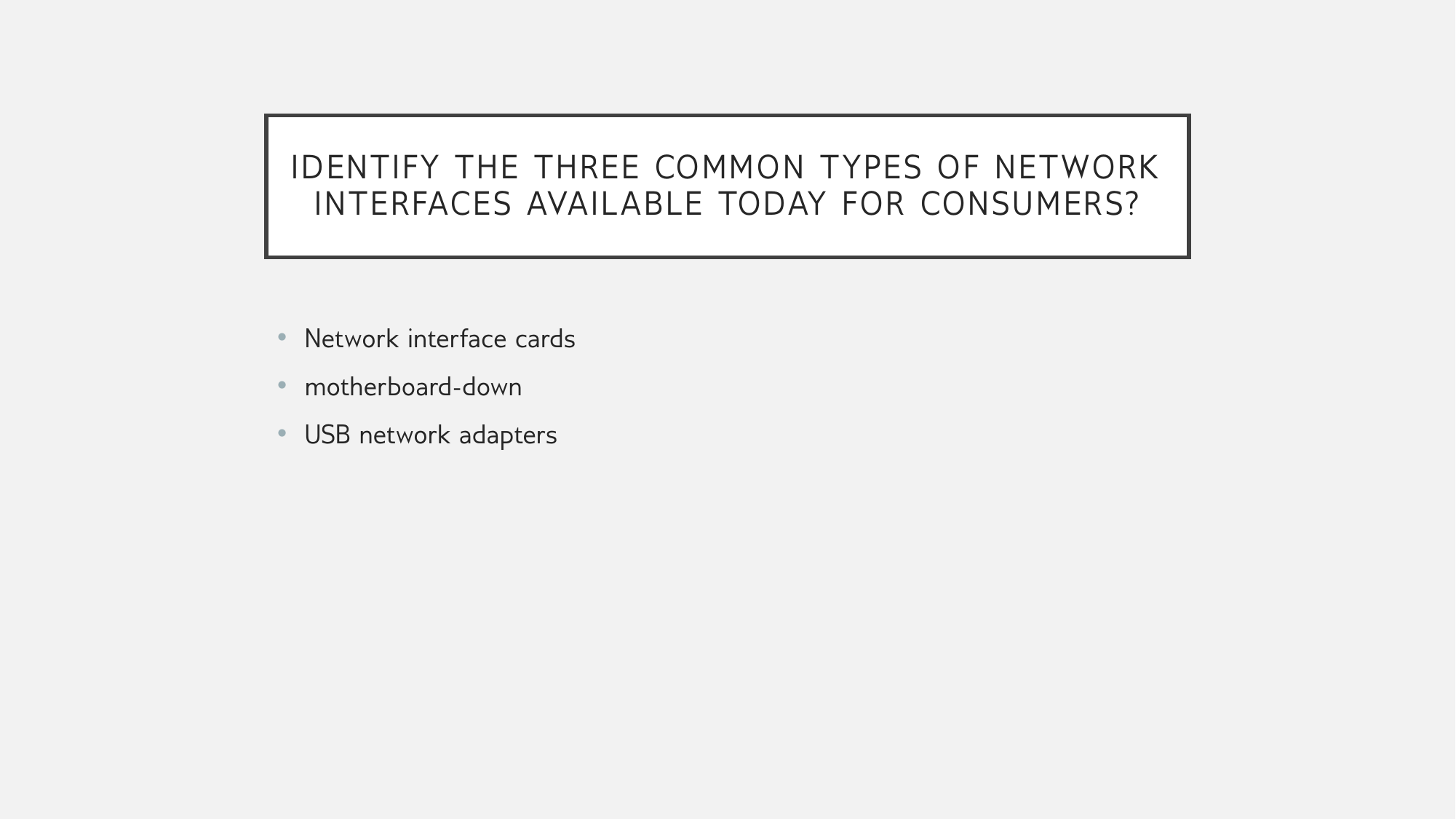

# Identify the three common types of Network interfaces available today for consumers?
Network interface cards
motherboard-down
USB network adapters